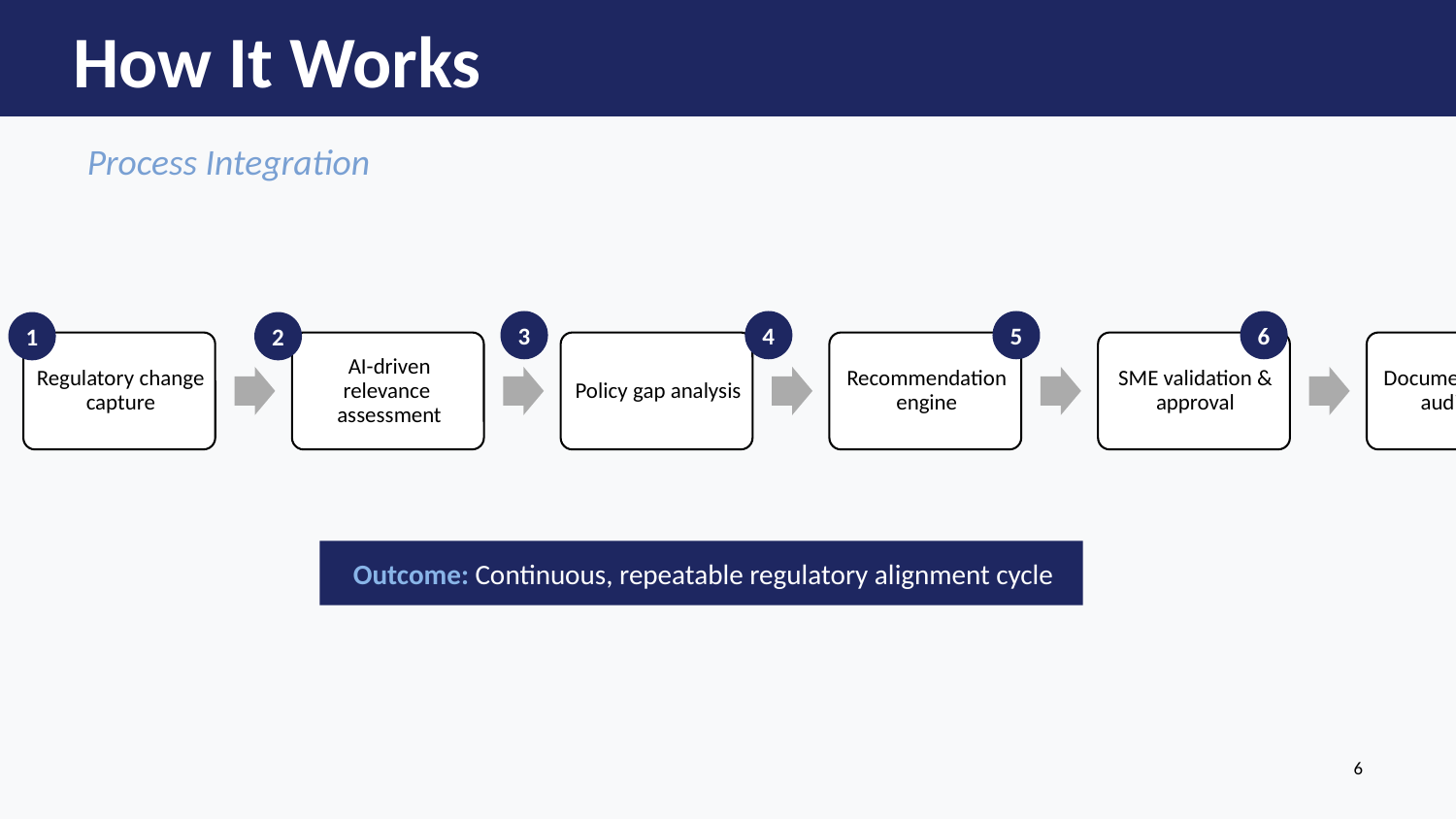

How It Works
Process Integration
Regulatory change capture

AI-driven relevance  assessment

Policy gap analysis

Recommendation engine

SME validation & approval

Documentation & audit trail

3
4
5
6
1
2

Outcome: Continuous, repeatable regulatory alignment cycle
6